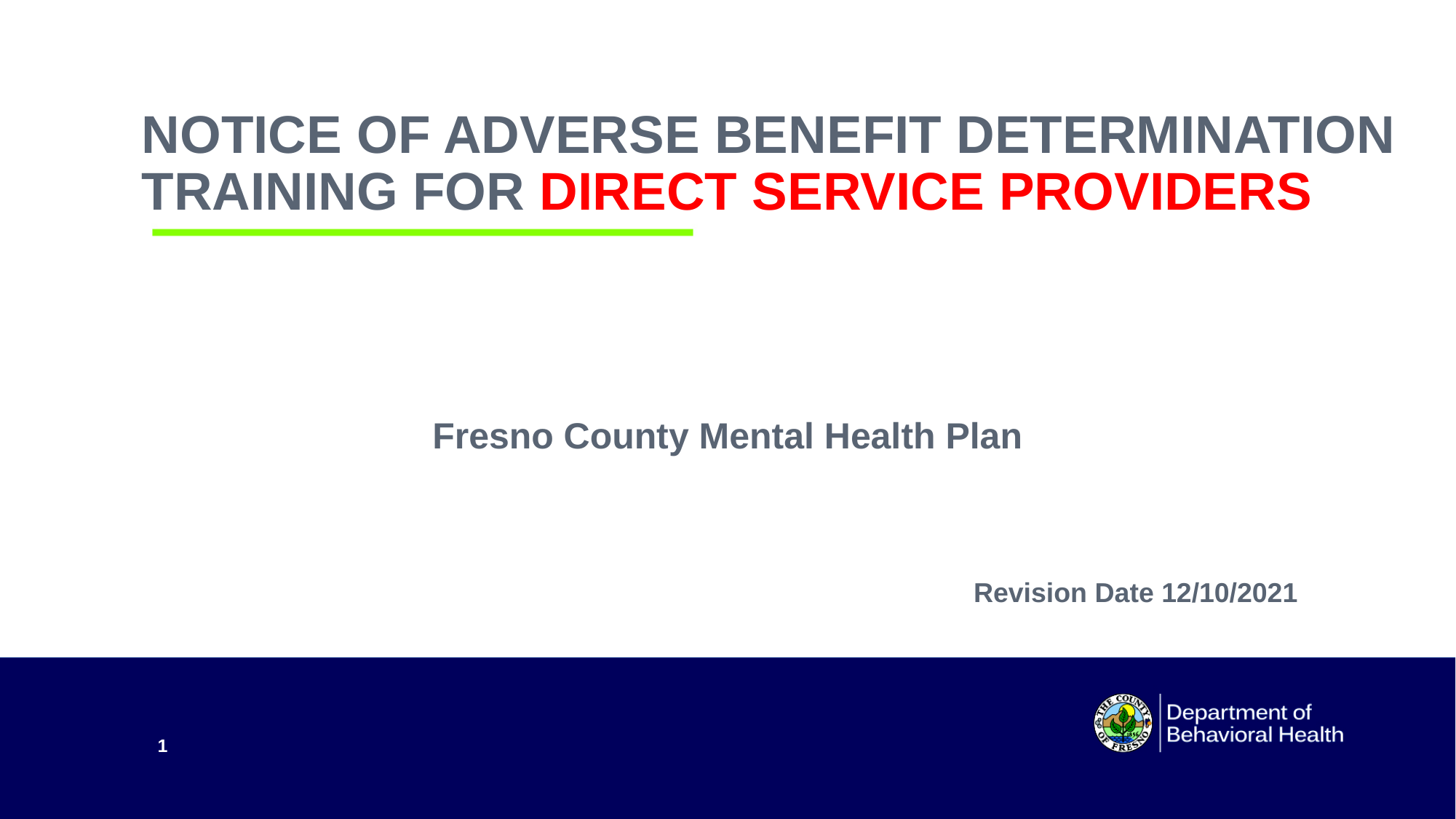

# NOTICE OF ADVERSE BENEFIT DETERMINATION TRAINING FOR DIRECT SERVICE PROVIDERS

Fresno County Mental Health Plan

Revision Date 12/10/2021

1